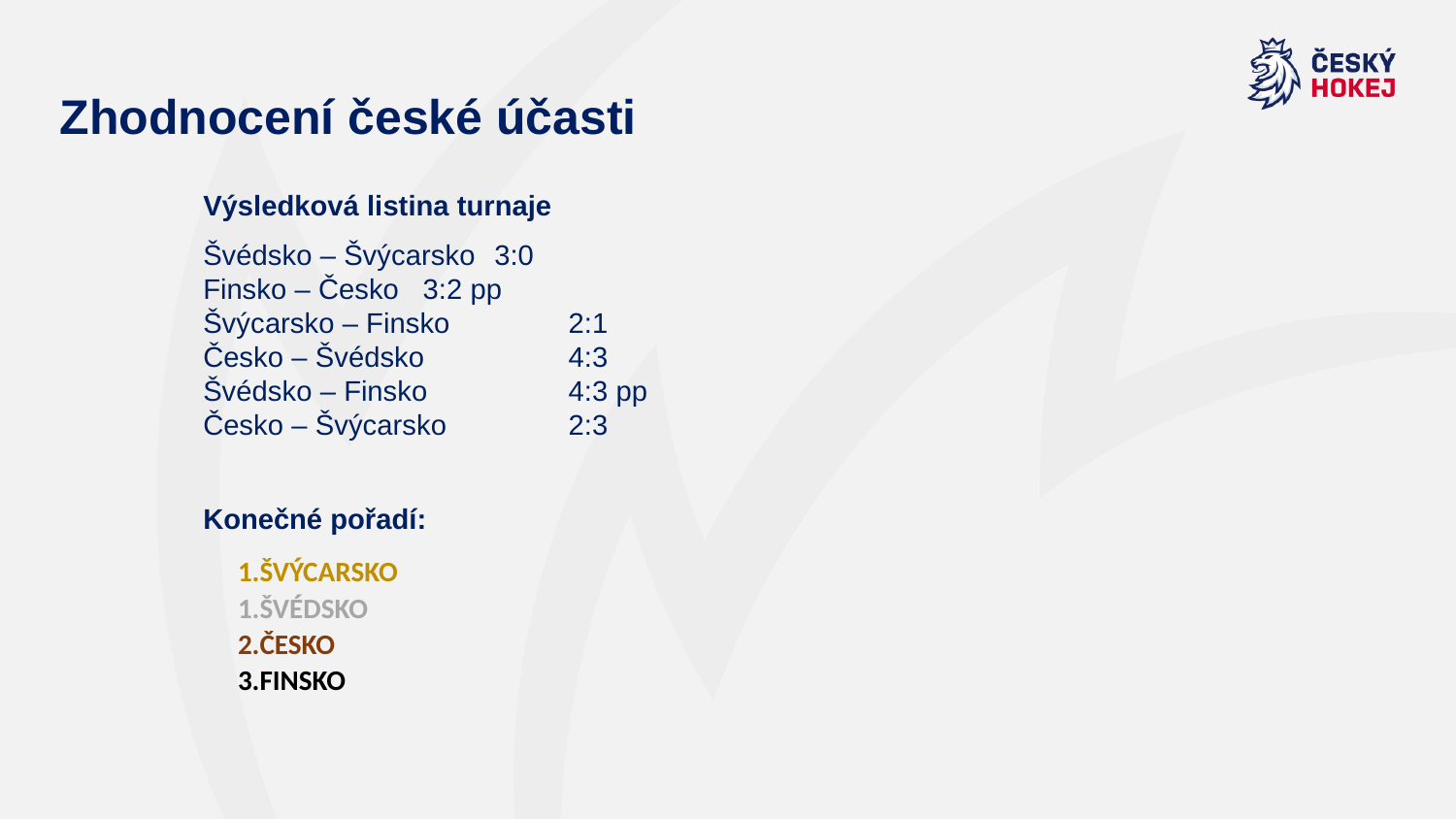

Zhodnocení české účasti

Výsledková listina turnaje
Švédsko – Švýcarsko 	3:0
Finsko – Česko	3:2 pp
Švýcarsko – Finsko	2:1
Česko – Švédsko	4:3
Švédsko – Finsko	4:3 pp
Česko – Švýcarsko	2:3

Konečné pořadí:
ŠVÝCARSKO
ŠVÉDSKO
ČESKO
FINSKO